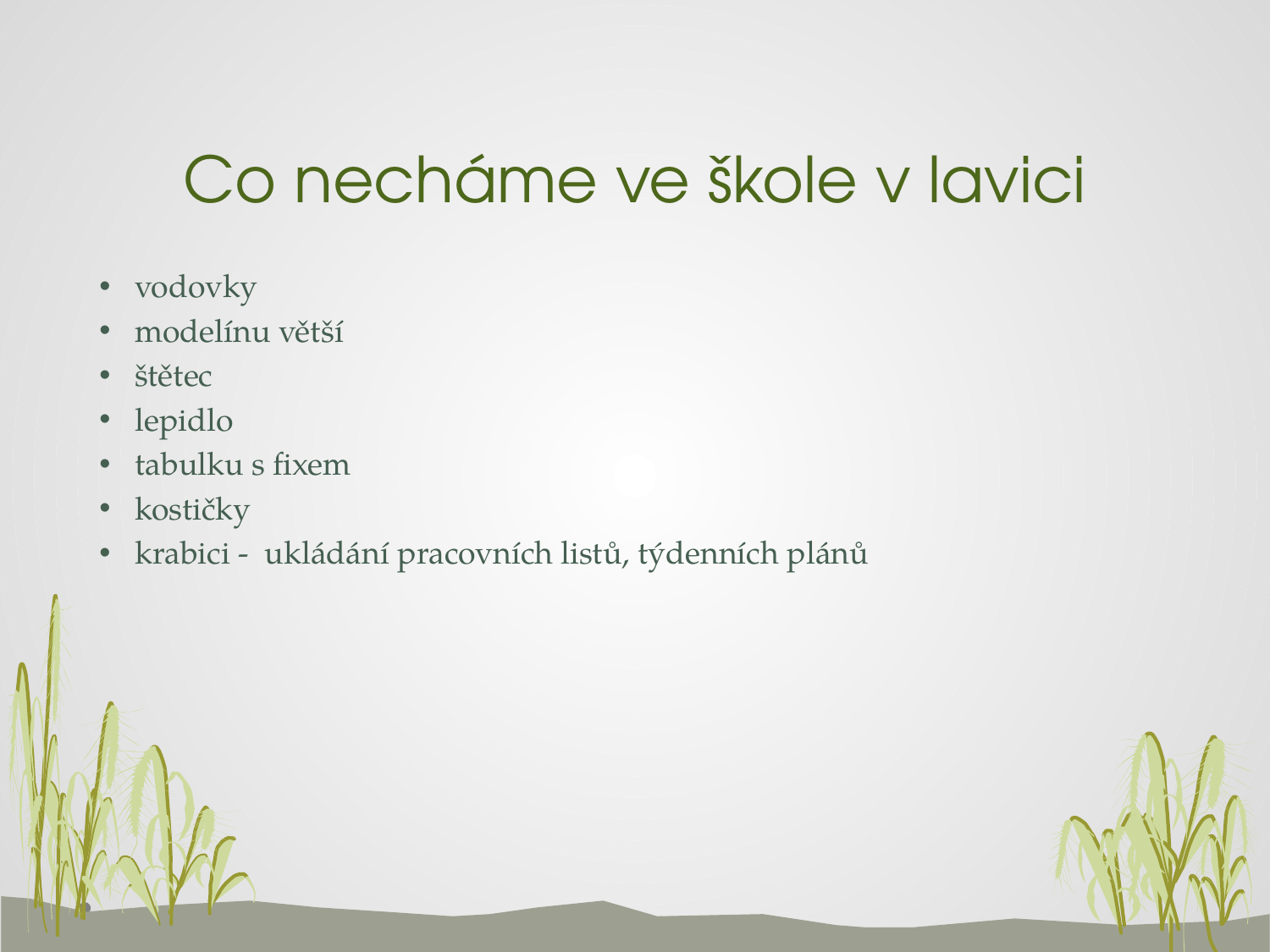

# Co necháme ve škole v lavici
vodovky
modelínu větší
štětec
lepidlo
tabulku s fixem
kostičky
krabici -  ukládání pracovních listů, týdenních plánů